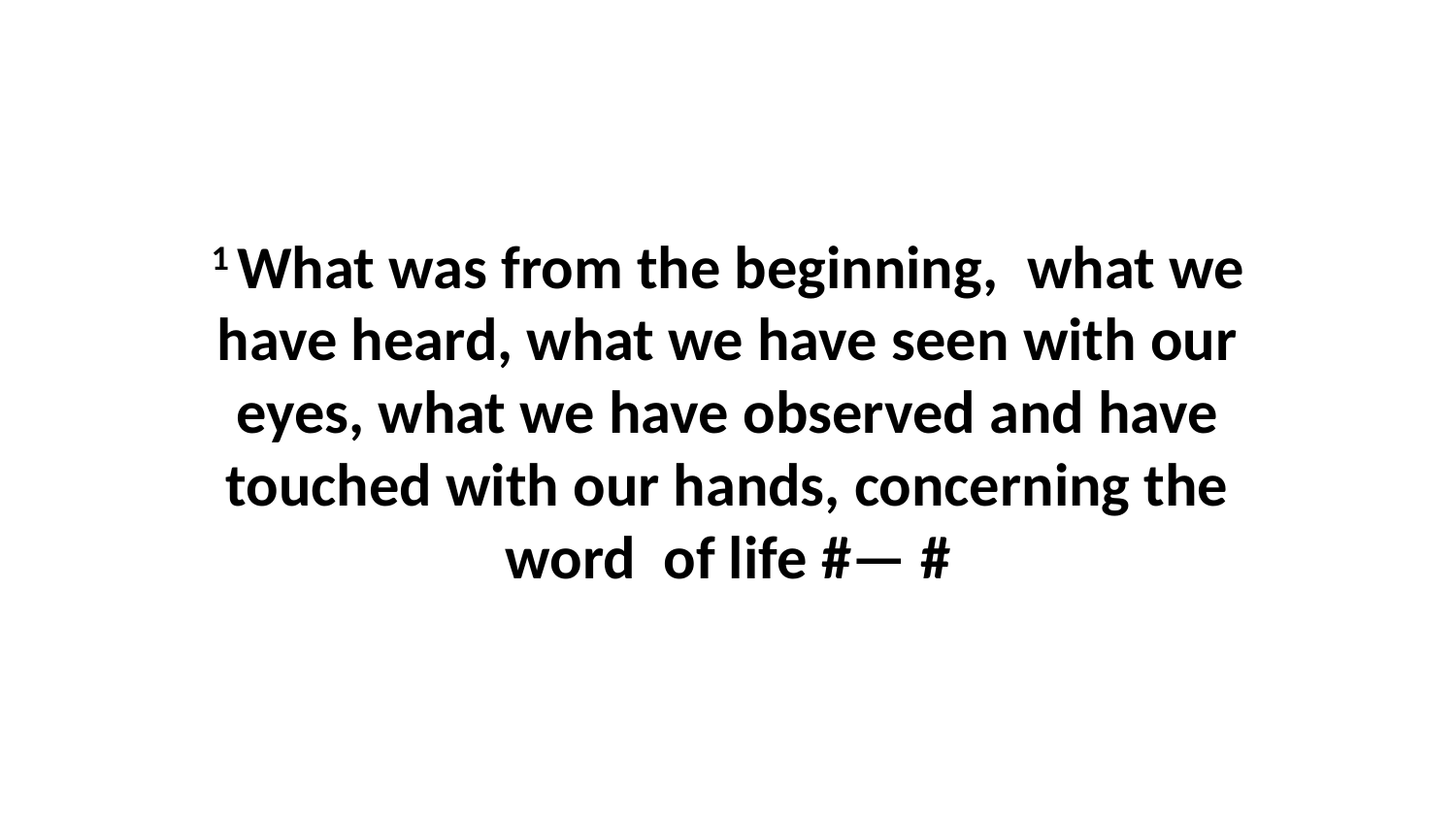

1 What was from the beginning,  what we have heard, what we have seen with our eyes, what we have observed and have touched with our hands, concerning the word  of life #— #